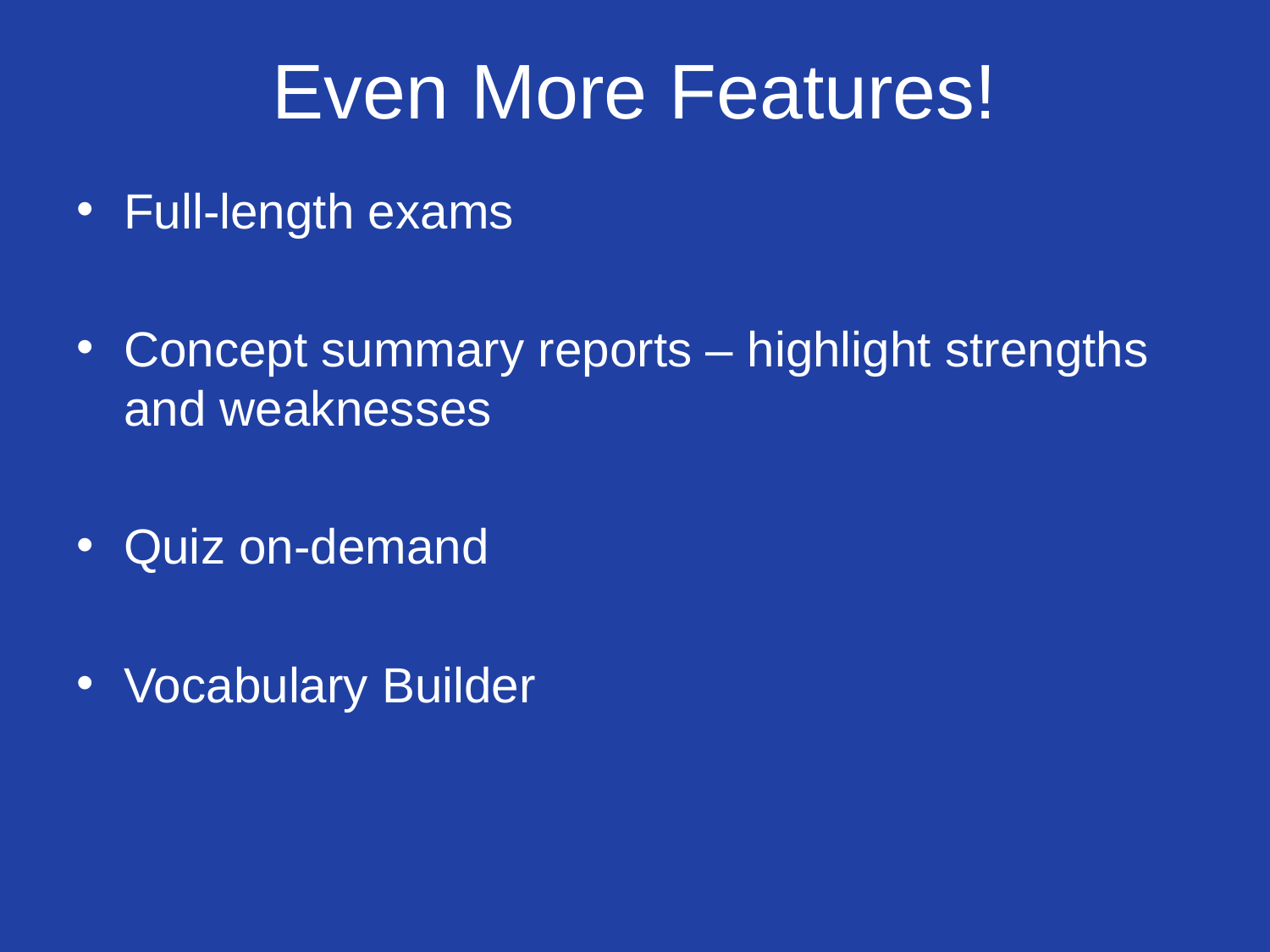

# Even More Features!
Full-length exams

Concept summary reports – highlight strengths and weaknesses

Quiz on-demand

Vocabulary Builder